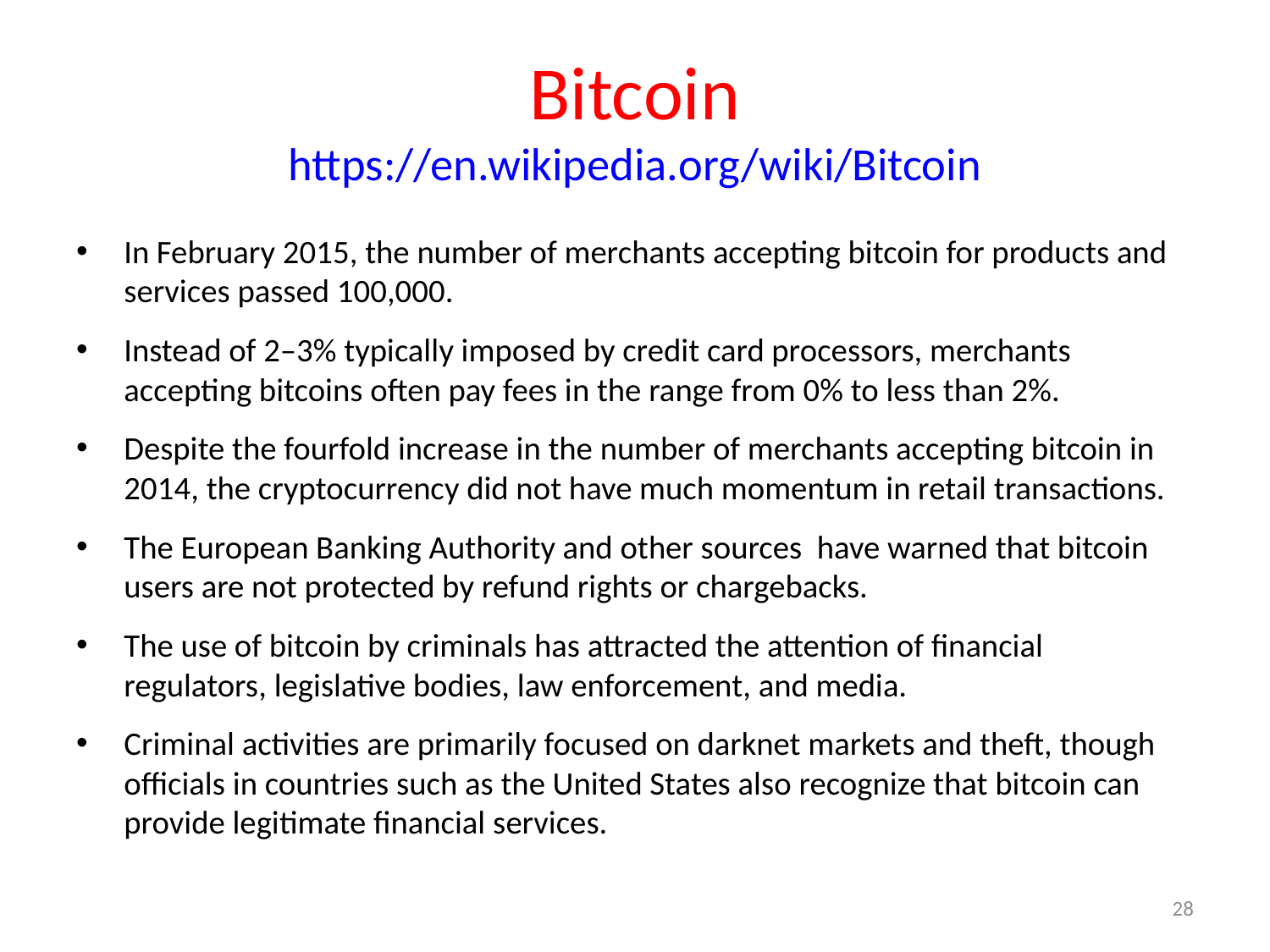

# Bitcoin https://en.wikipedia.org/wiki/Bitcoin
In February 2015, the number of merchants accepting bitcoin for products and services passed 100,000.
Instead of 2–3% typically imposed by credit card processors, merchants accepting bitcoins often pay fees in the range from 0% to less than 2%.
Despite the fourfold increase in the number of merchants accepting bitcoin in 2014, the cryptocurrency did not have much momentum in retail transactions.
The European Banking Authority and other sources  have warned that bitcoin users are not protected by refund rights or chargebacks.
The use of bitcoin by criminals has attracted the attention of financial regulators, legislative bodies, law enforcement, and media.
Criminal activities are primarily focused on darknet markets and theft, though officials in countries such as the United States also recognize that bitcoin can provide legitimate financial services.

28